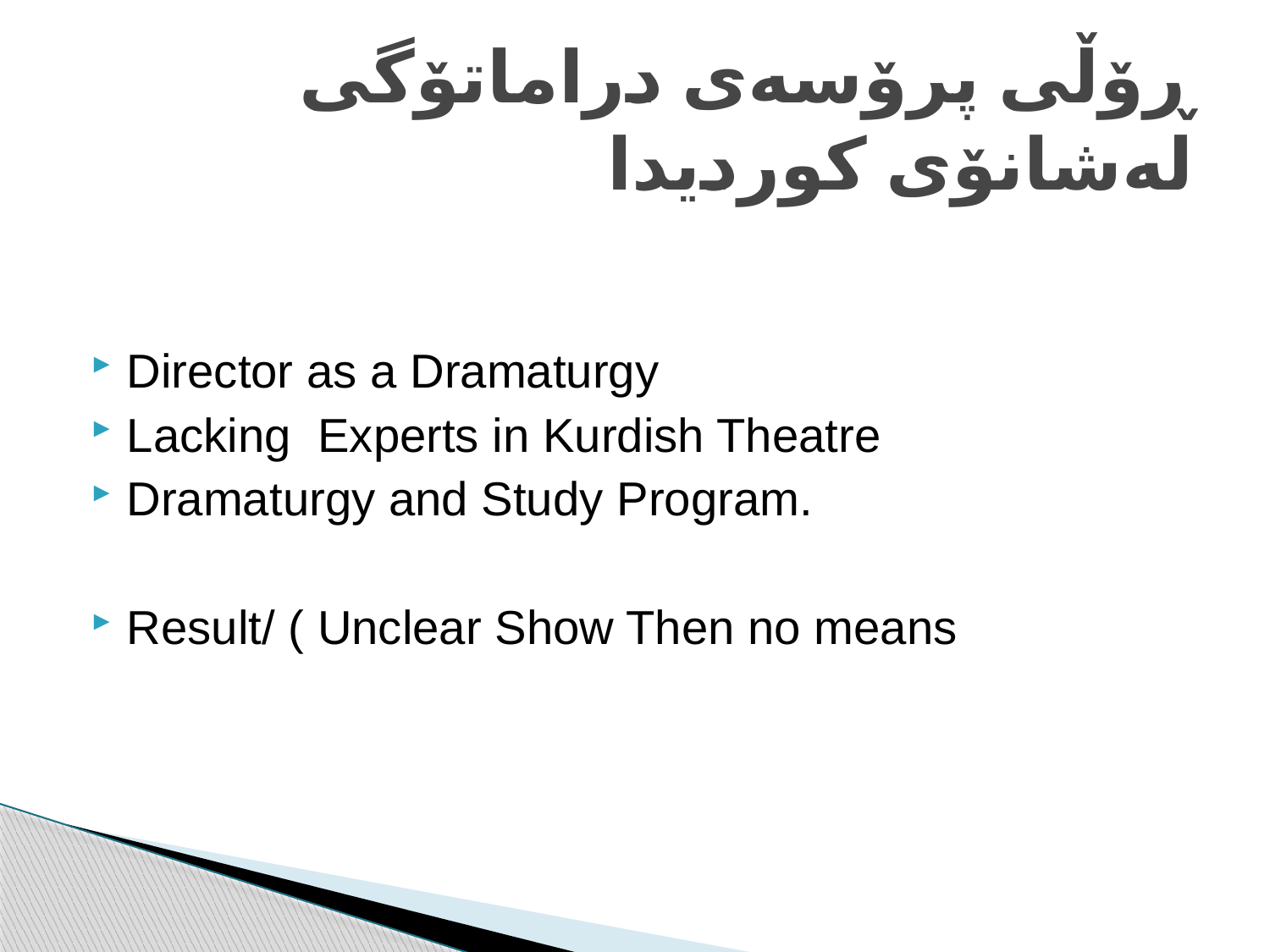

# ڕۆڵی پرۆسەی دراماتۆگی لەشانۆی کوردیدا

Director as a Dramaturgy
Lacking  Experts in Kurdish Theatre
Dramaturgy and Study Program.

Result/ ( Unclear Show Then no means